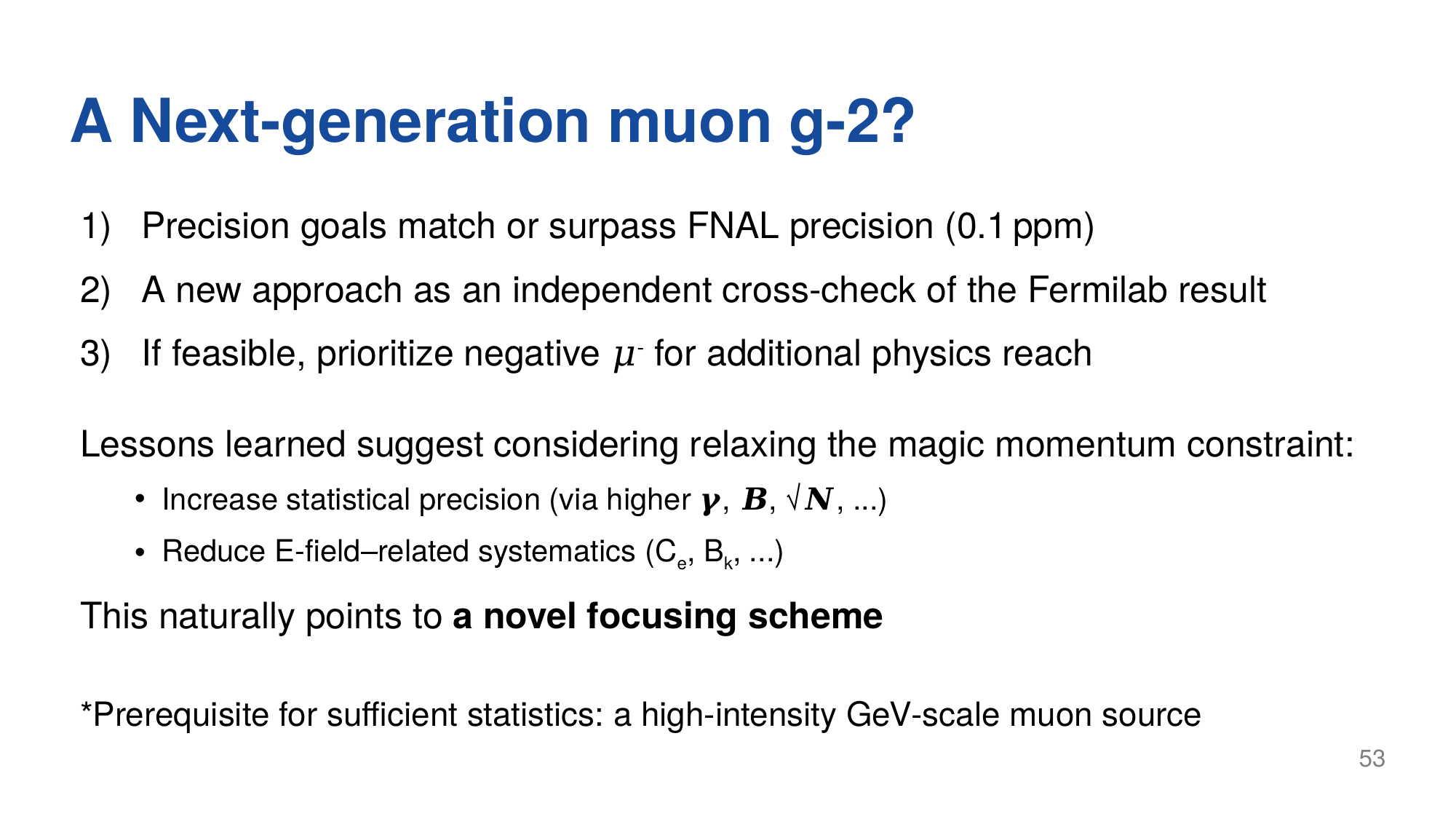

# A Next-generation muon g-2?
Precision goals match or surpass FNAL precision (0.1 ppm)
A new approach as an independent cross-check of the Fermilab result
If feasible, prioritize negative 𝜇- for additional physics reach
Lessons learned suggest considering relaxing the magic momentum constraint:
Increase statistical precision (via higher 𝜸, 𝑩, √𝑵, ...)
Reduce E-field–related systematics (Ce, Bk, ...)
This naturally points to a novel focusing scheme
*Prerequisite for sufficient statistics: a high-intensity GeV‑scale muon source
53